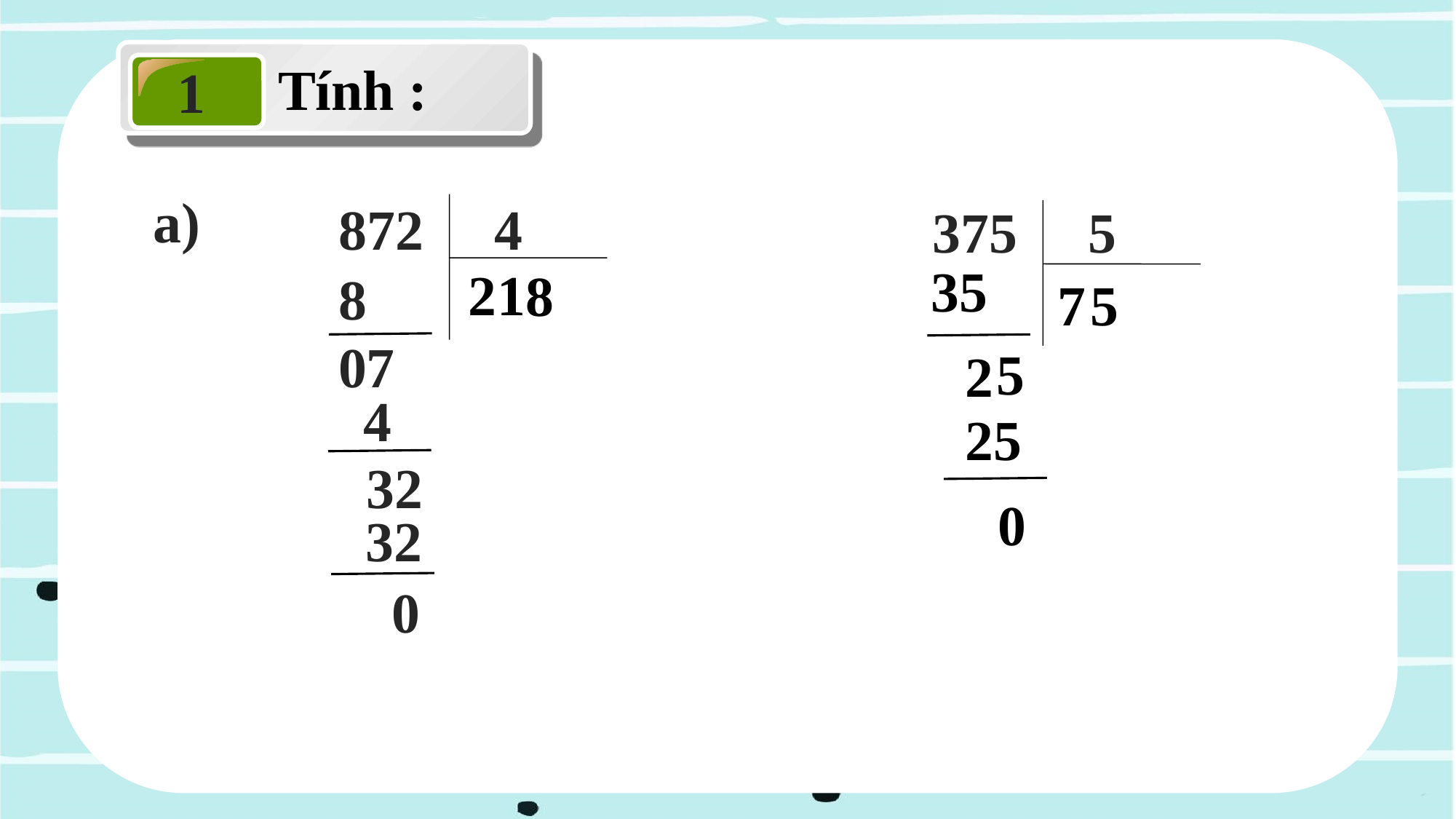

Tính :
1

a)
872     4

375     5

35
2
1
8
  8
5
7
  7
  0
5

2
  4
25
  3
  2

0
  32
  0